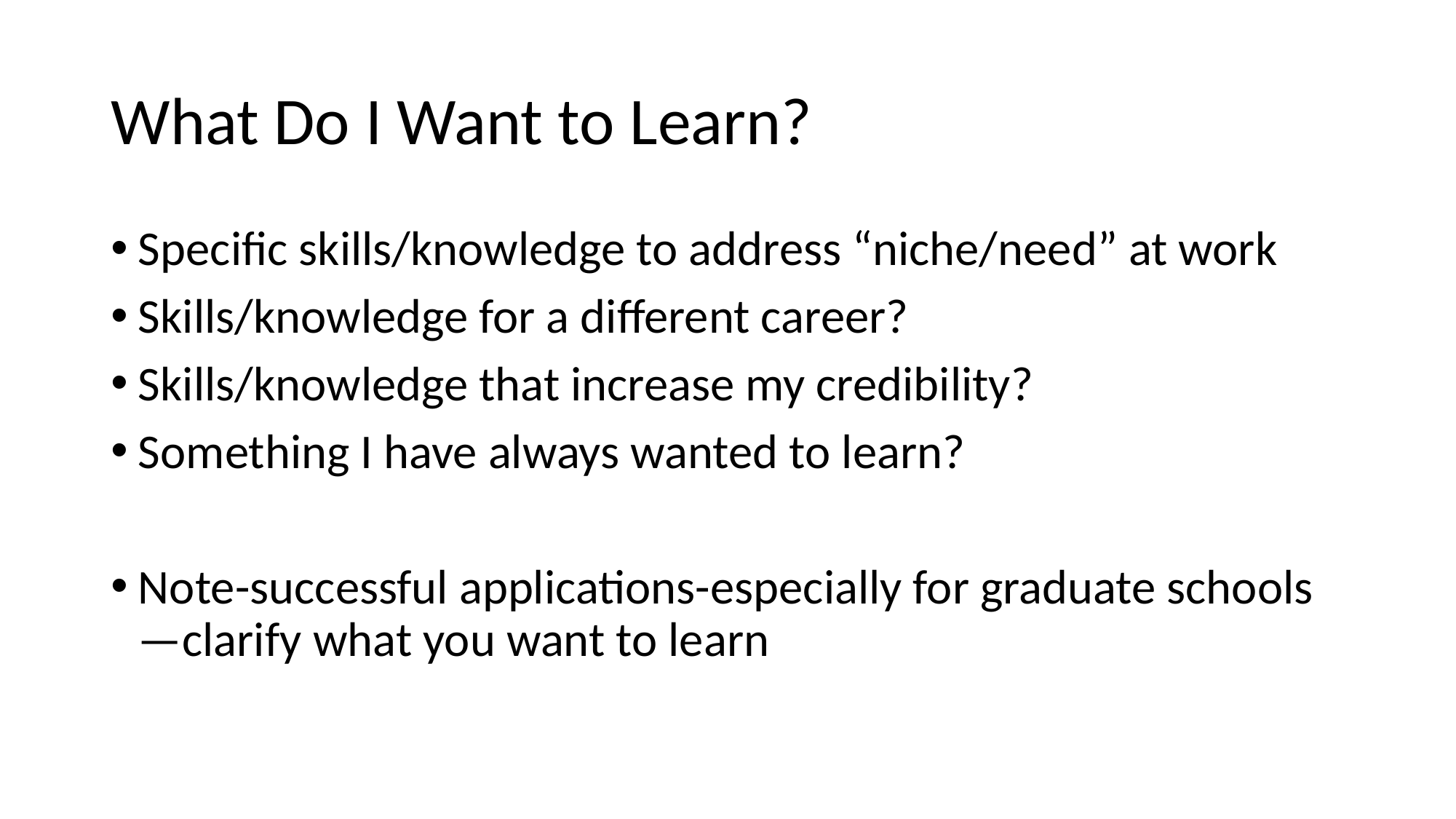

# What Do I Want to Learn?
Specific skills/knowledge to address “niche/need” at work
Skills/knowledge for a different career?
Skills/knowledge that increase my credibility?
Something I have always wanted to learn?

Note-successful applications-especially for graduate schools—clarify what you want to learn